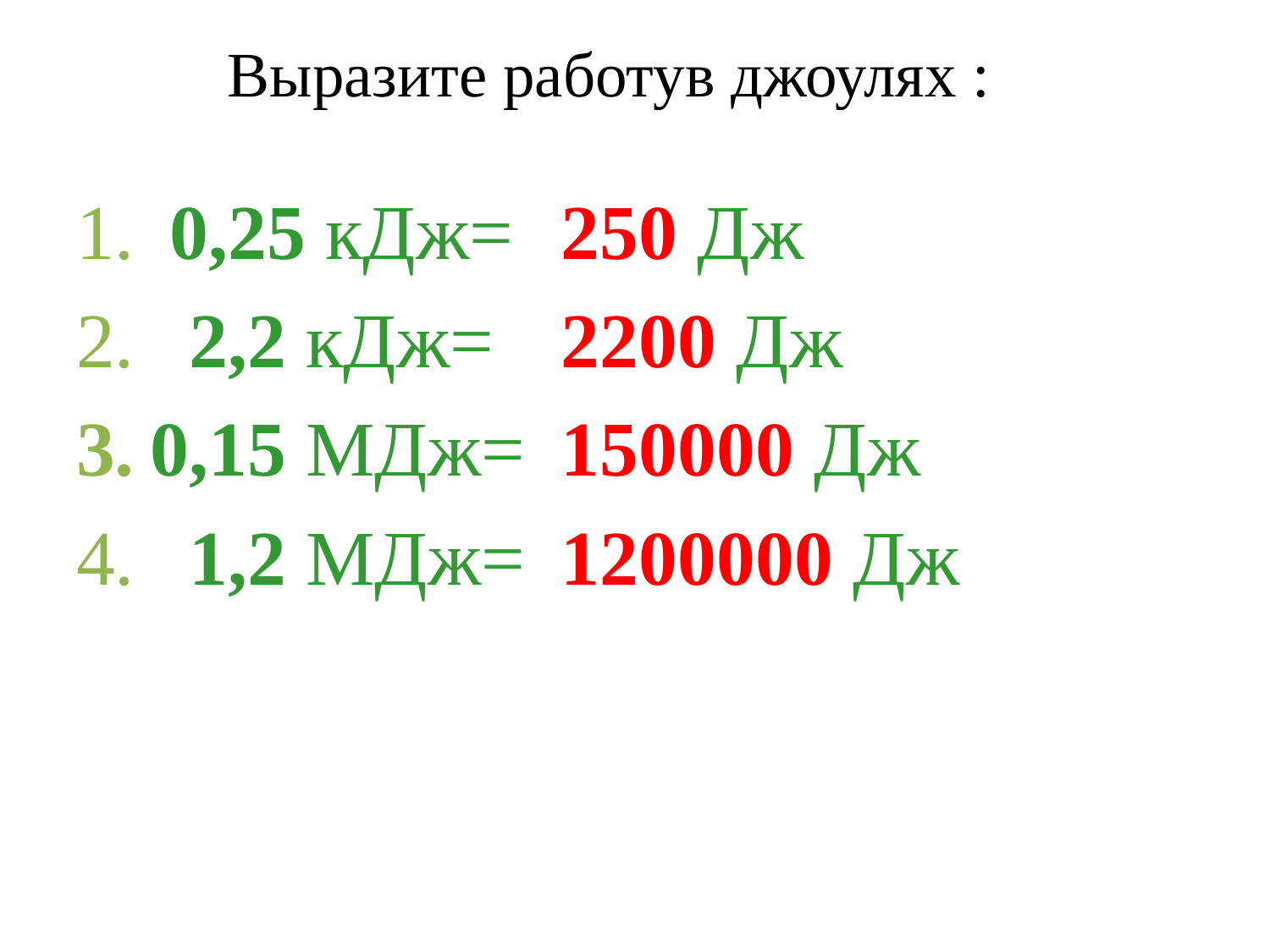

# Выразите работув джоулях :
 0,25 кДж=
  2,2 кДж=
0,15 МДж=
  1,2 МДж=
250 Дж
2200 Дж
150000 Дж
1200000 Дж